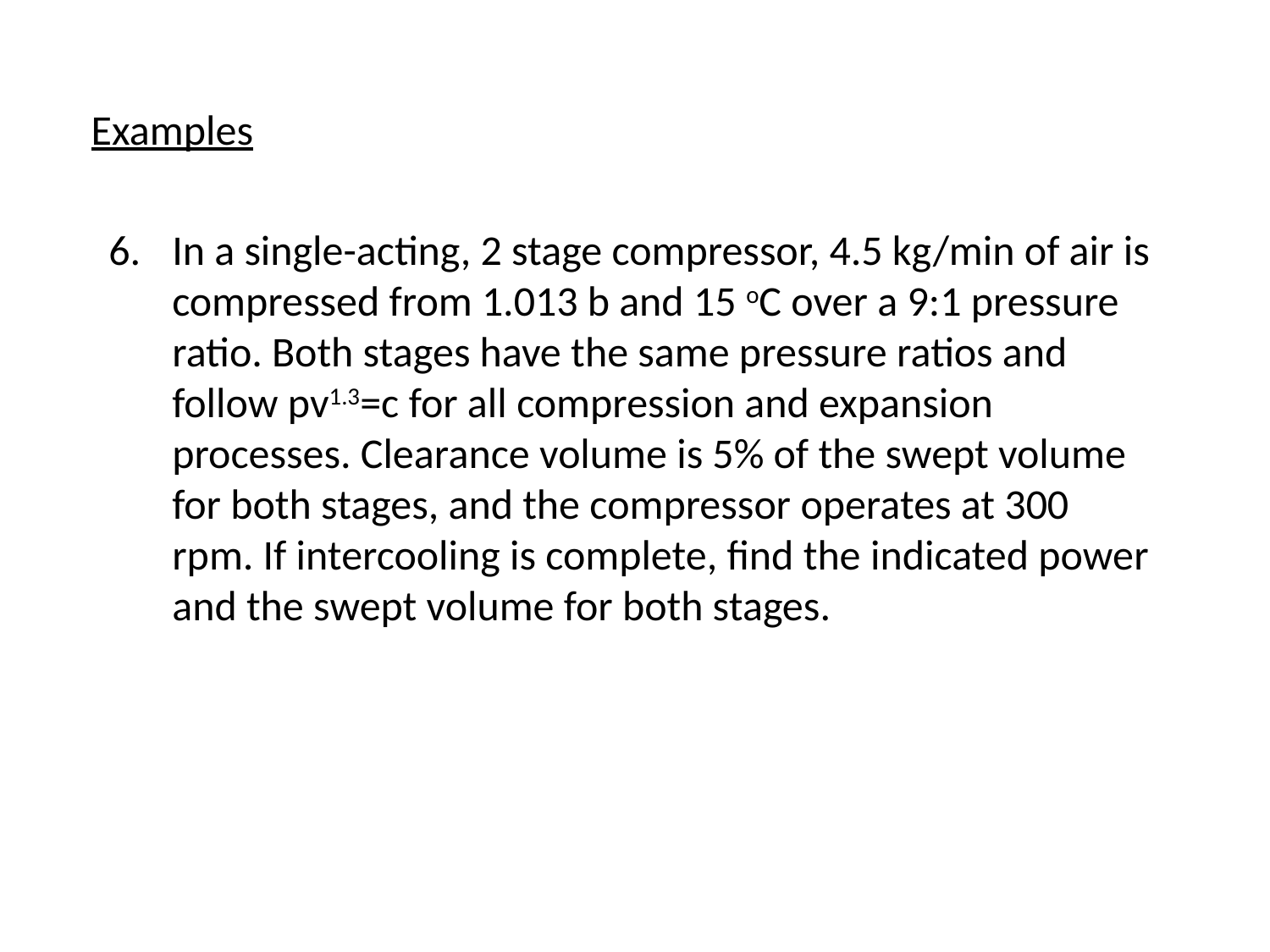

Examples
In a single-acting, 2 stage compressor, 4.5 kg/min of air is compressed from 1.013 b and 15 oC over a 9:1 pressure ratio. Both stages have the same pressure ratios and follow pv1.3=c for all compression and expansion processes. Clearance volume is 5% of the swept volume for both stages, and the compressor operates at 300 rpm. If intercooling is complete, find the indicated power and the swept volume for both stages.